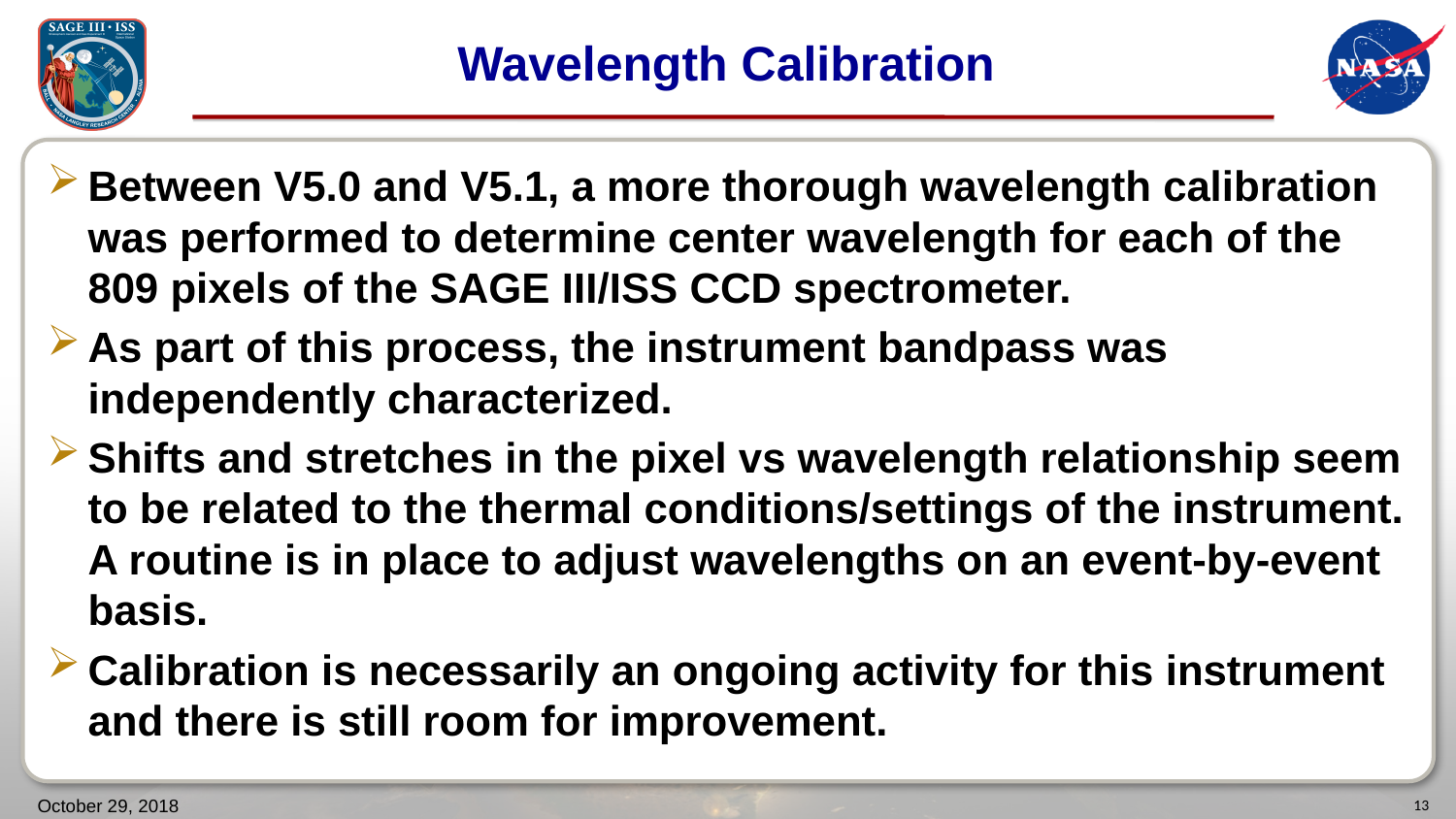

# Wavelength Calibration

Between V5.0 and V5.1, a more thorough wavelength calibration was performed to determine center wavelength for each of the 809 pixels of the SAGE III/ISS CCD spectrometer.
As part of this process, the instrument bandpass was independently characterized.
Shifts and stretches in the pixel vs wavelength relationship seem to be related to the thermal conditions/settings of the instrument. A routine is in place to adjust wavelengths on an event-by-event basis.
Calibration is necessarily an ongoing activity for this instrument and there is still room for improvement.
October 29, 2018